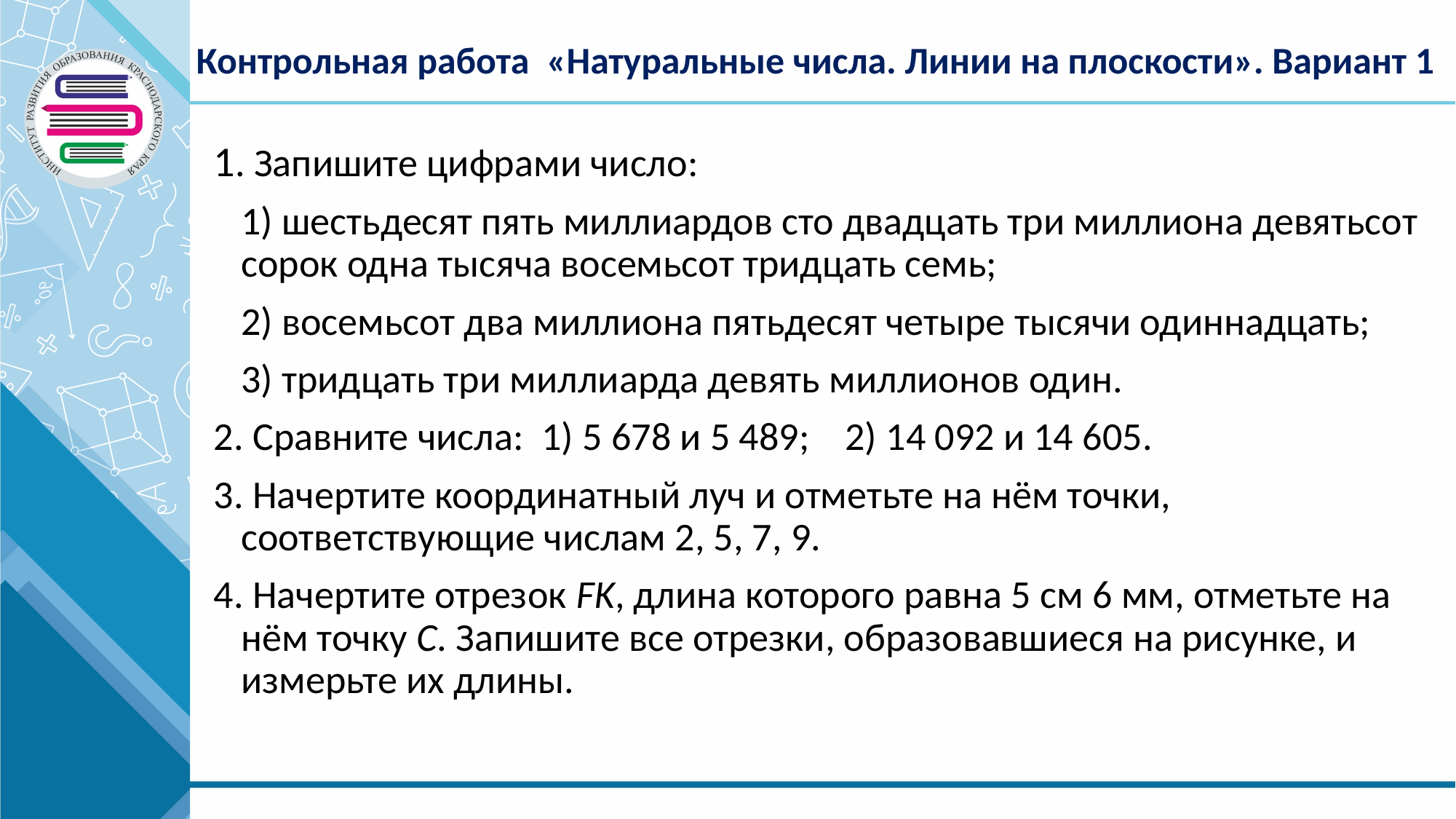

# Контрольная работа  «Натуральные числа. Линии на плоскости». Вариант 1
1. Запишите цифрами число:
	1) шестьдесят пять миллиардов сто двадцать три миллиона девятьсот  сорок одна тысяча восемьсот тридцать семь;
	2) восемьсот два миллиона пятьдесят четыре тысячи одиннадцать;
	3) тридцать три миллиарда девять миллионов один.
2. Сравните числа:  1) 5 678 и 5 489;    2) 14 092 и 14 605.
3. Начертите координатный луч и отметьте на нём точки, соответствующие числам 2, 5, 7, 9.
4. Начертите отрезок FK, длина которого равна 5 см 6 мм, отметьте на нём точку C. Запишите все отрезки, образовавшиеся на рисунке, и измерьте их длины.